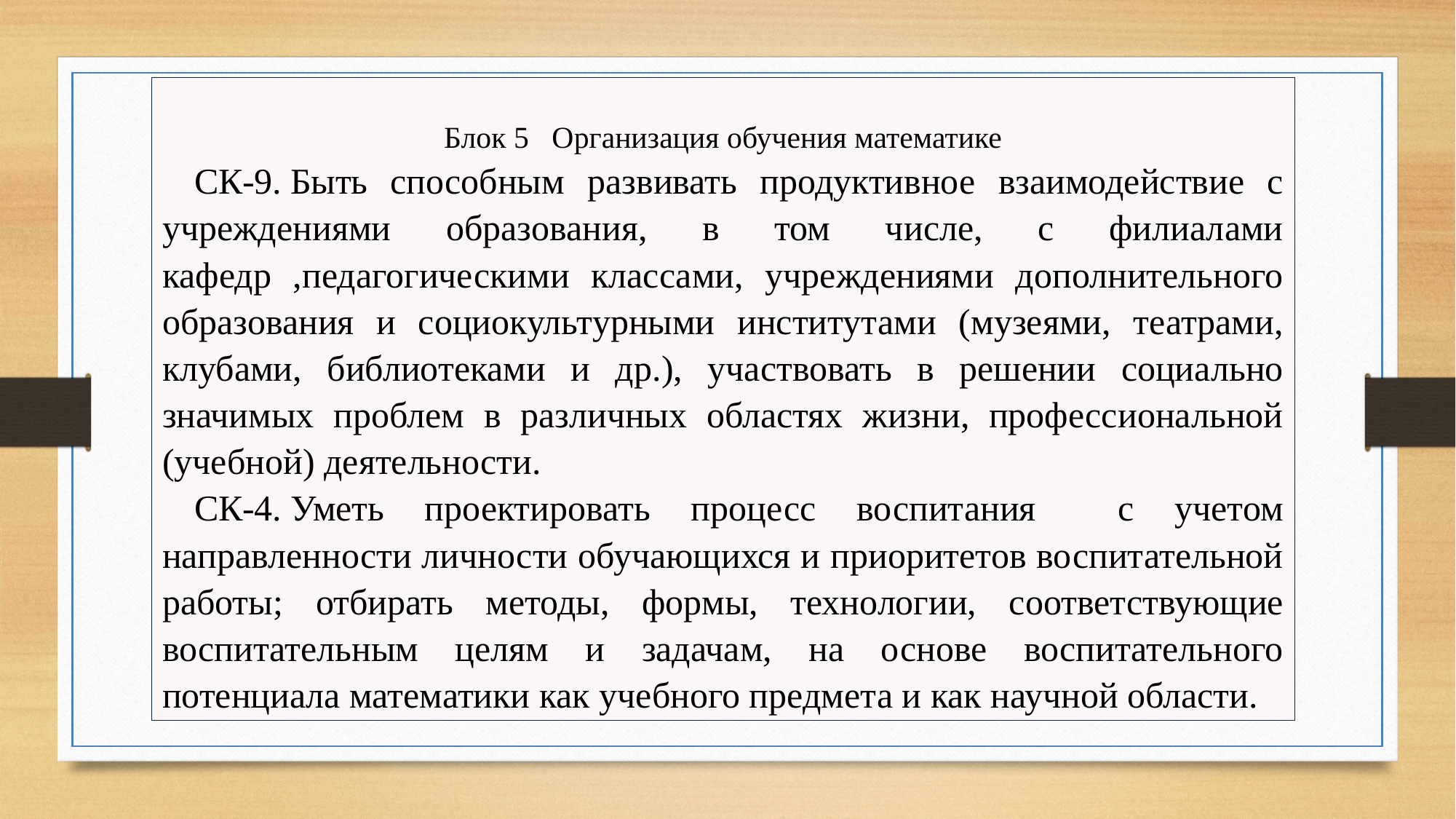

Блок 5   Организация обучения математике
СК-9. Быть способным развивать продуктивное взаимодействие с учреждениями образования, в том числе, с филиалами кафедр ,педагогическими классами, учреждениями дополнительного образования и социокультурными институтами (музеями, театрами, клубами, библиотеками и др.), участвовать в решении социально значимых проблем в различных областях жизни, профессиональной (учебной) деятельности.
СК-4. Уметь проектировать процесс воспитания  с учетом направленности личности обучающихся и приоритетов воспитательной работы; отбирать методы, формы, технологии, соответствующие воспитательным целям и задачам, на основе воспитательного потенциала математики как учебного предмета и как научной области.